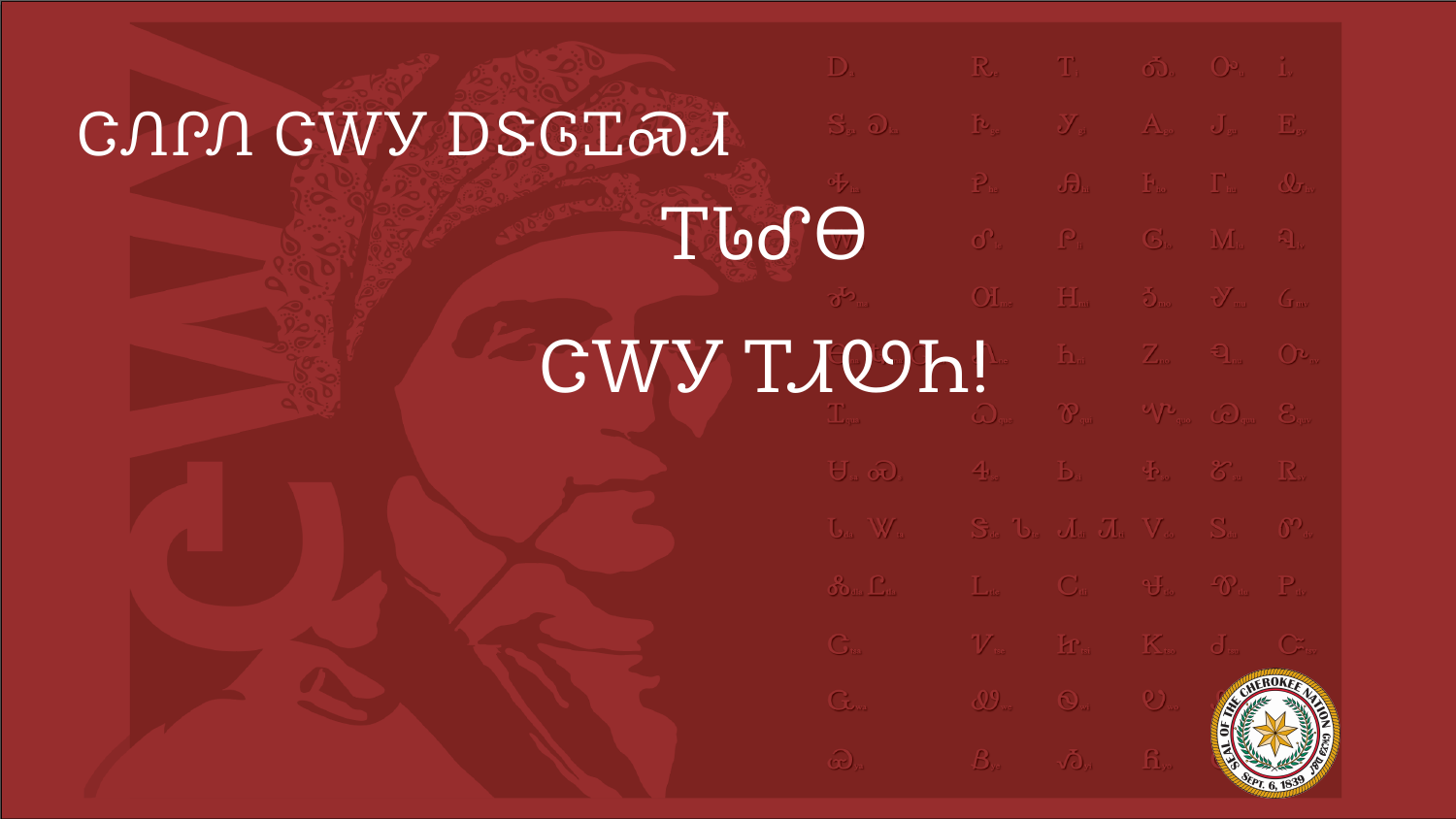

# ᏣᏁᎵᏁ ᏣᎳᎩ ᎠᏕᎶᏆᏍᏗ
ᎢᏓᎴᎾ
ᏣᎳᎩ ᎢᏗᏬᏂ!